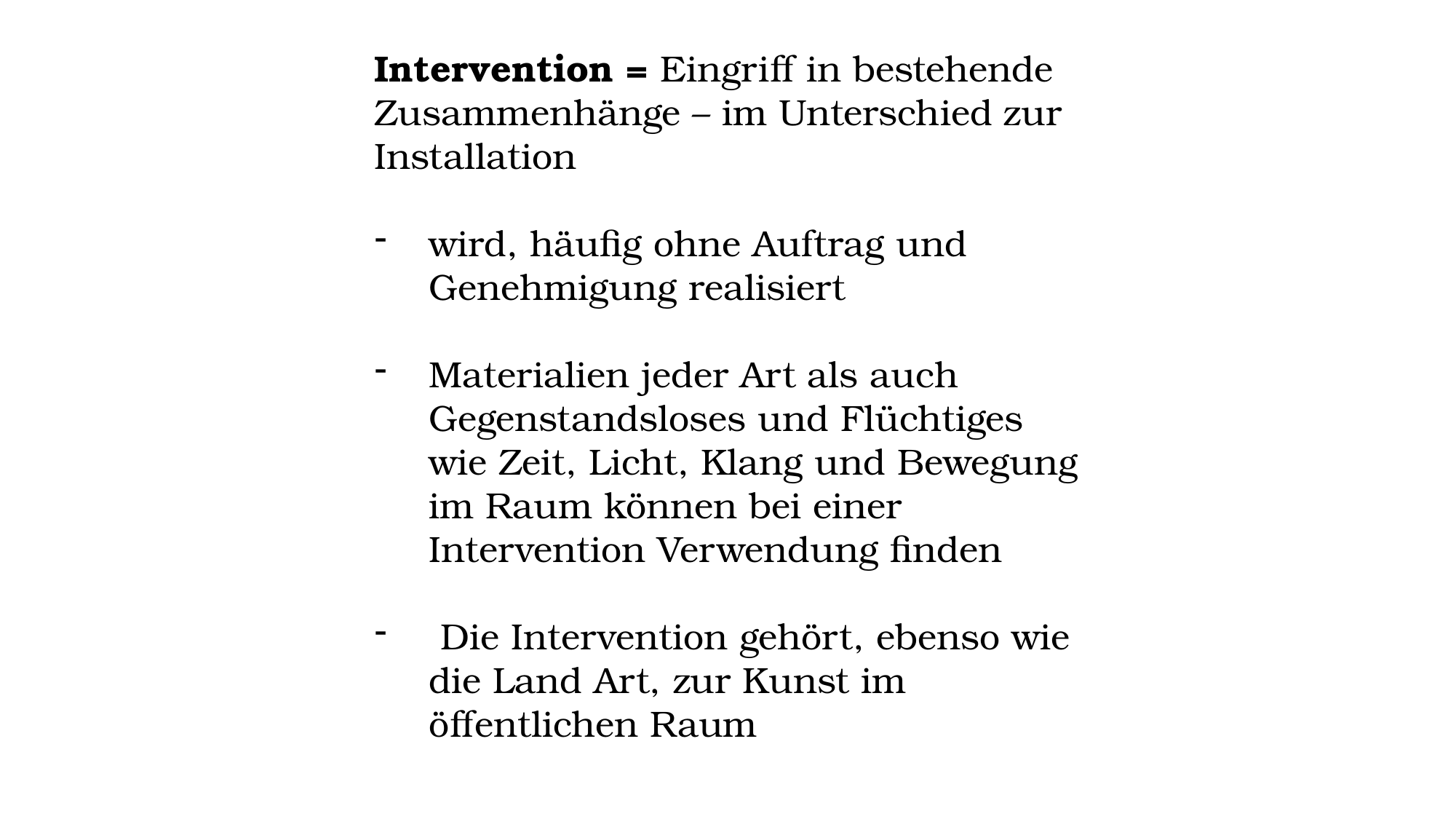

Intervention = Eingriff in bestehende Zusammenhänge – im Unterschied zur Installation

wird, häufig ohne Auftrag und Genehmigung realisiert

Materialien jeder Art als auch Gegenstandsloses und Flüchtiges wie Zeit, Licht, Klang und Bewegung im Raum können bei einer Intervention Verwendung finden

 Die Intervention gehört, ebenso wie die Land Art, zur Kunst im öffentlichen Raum